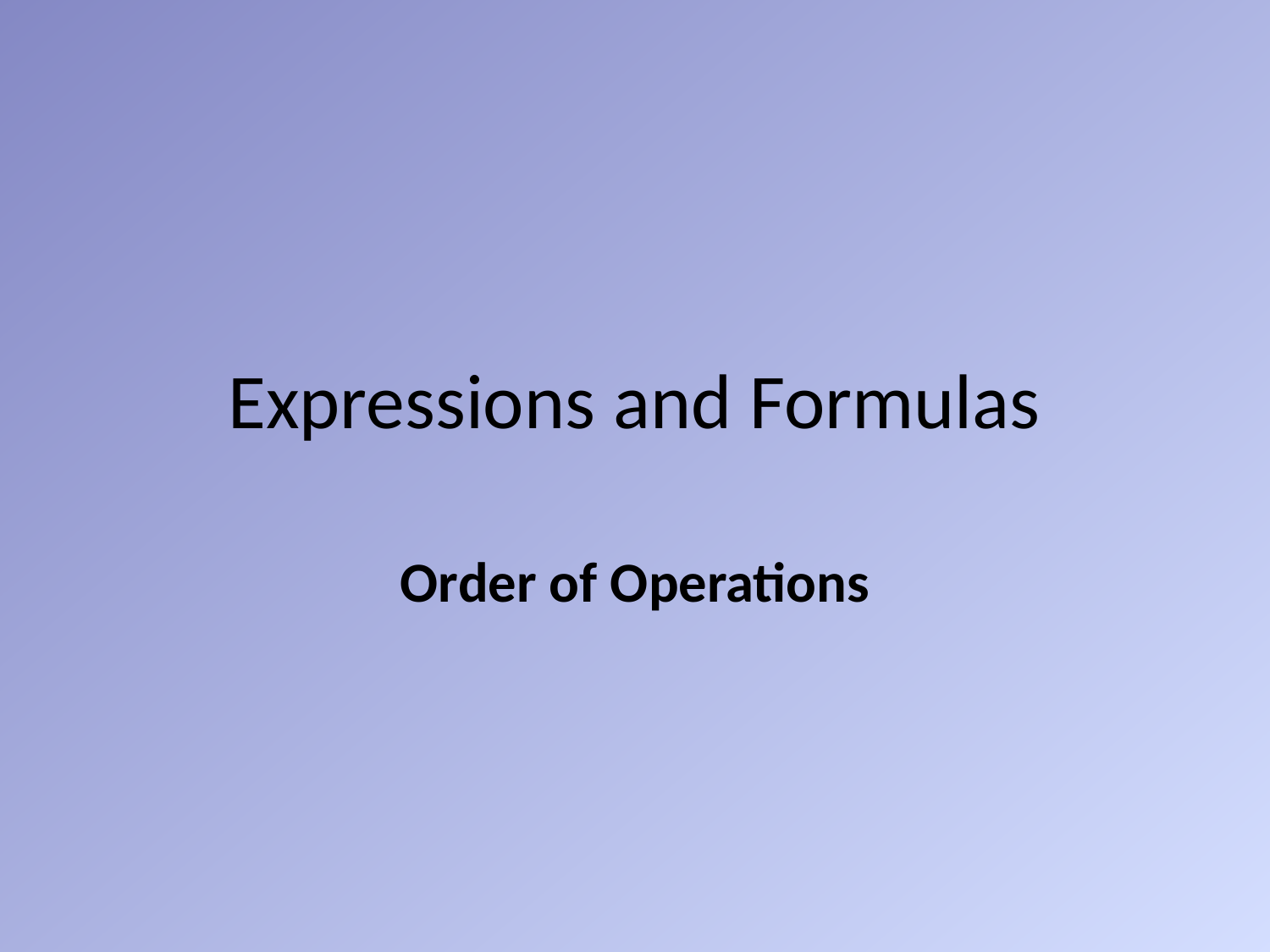

# Expressions and Formulas
Order of Operations